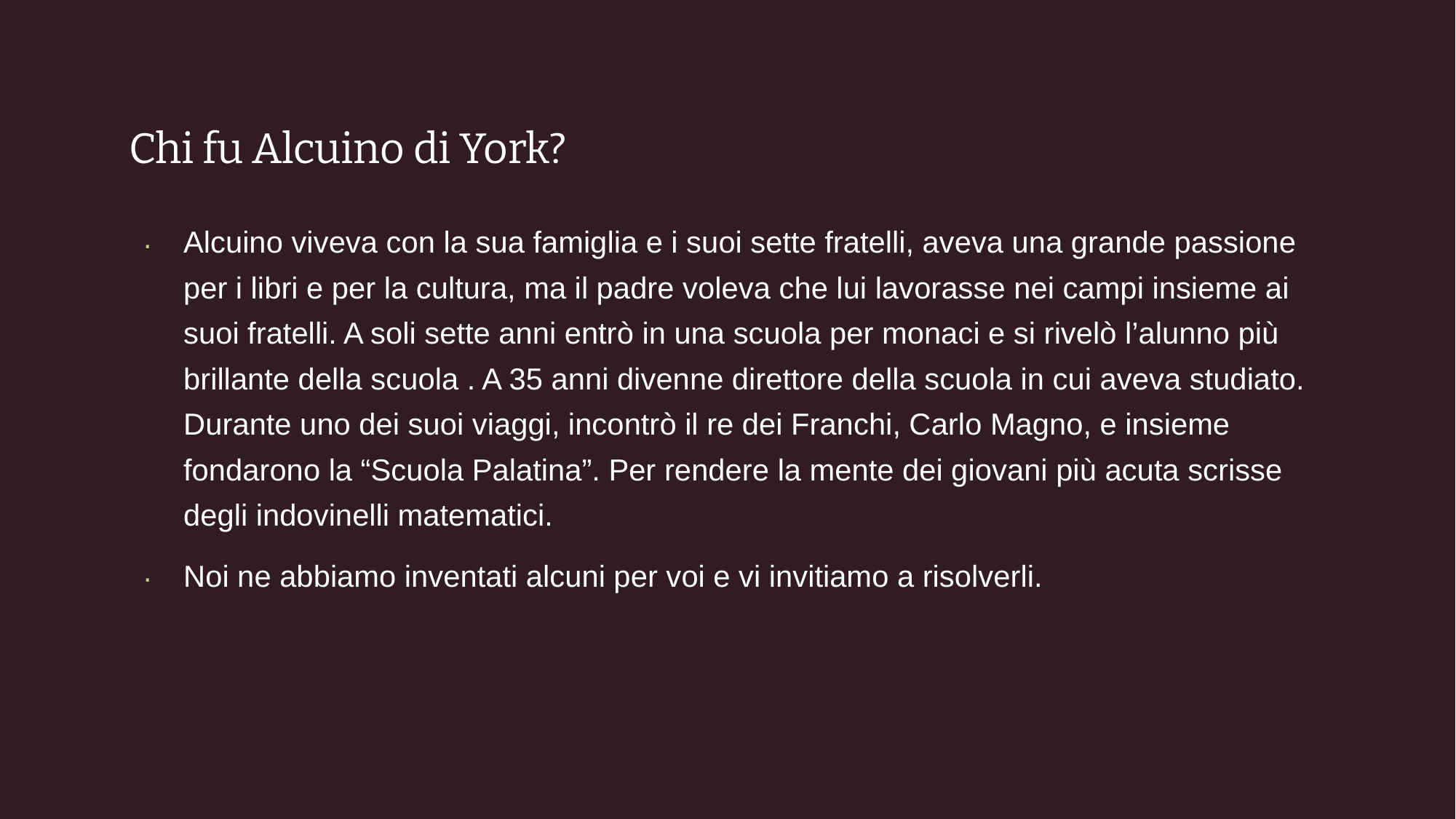

# Chi fu Alcuino di York?
Alcuino viveva con la sua famiglia e i suoi sette fratelli, aveva una grande passione per i libri e per la cultura, ma il padre voleva che lui lavorasse nei campi insieme ai suoi fratelli. A soli sette anni entrò in una scuola per monaci e si rivelò l’alunno più brillante della scuola . A 35 anni divenne direttore della scuola in cui aveva studiato. Durante uno dei suoi viaggi, incontrò il re dei Franchi, Carlo Magno, e insieme fondarono la “Scuola Palatina”. Per rendere la mente dei giovani più acuta scrisse degli indovinelli matematici.
Noi ne abbiamo inventati alcuni per voi e vi invitiamo a risolverli.